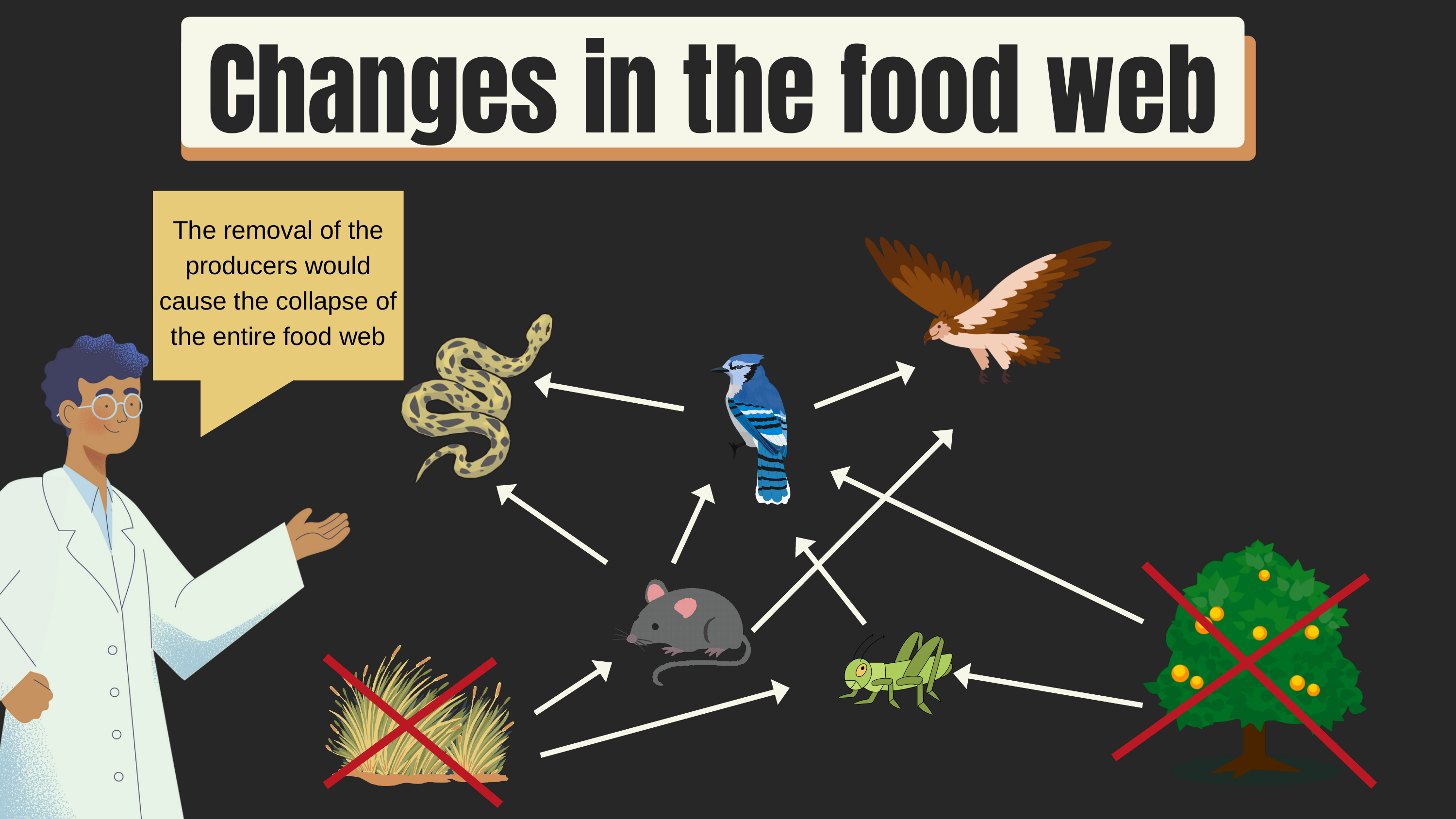

Changes in the food web

The removal of the producers would cause the collapse of the entire food web